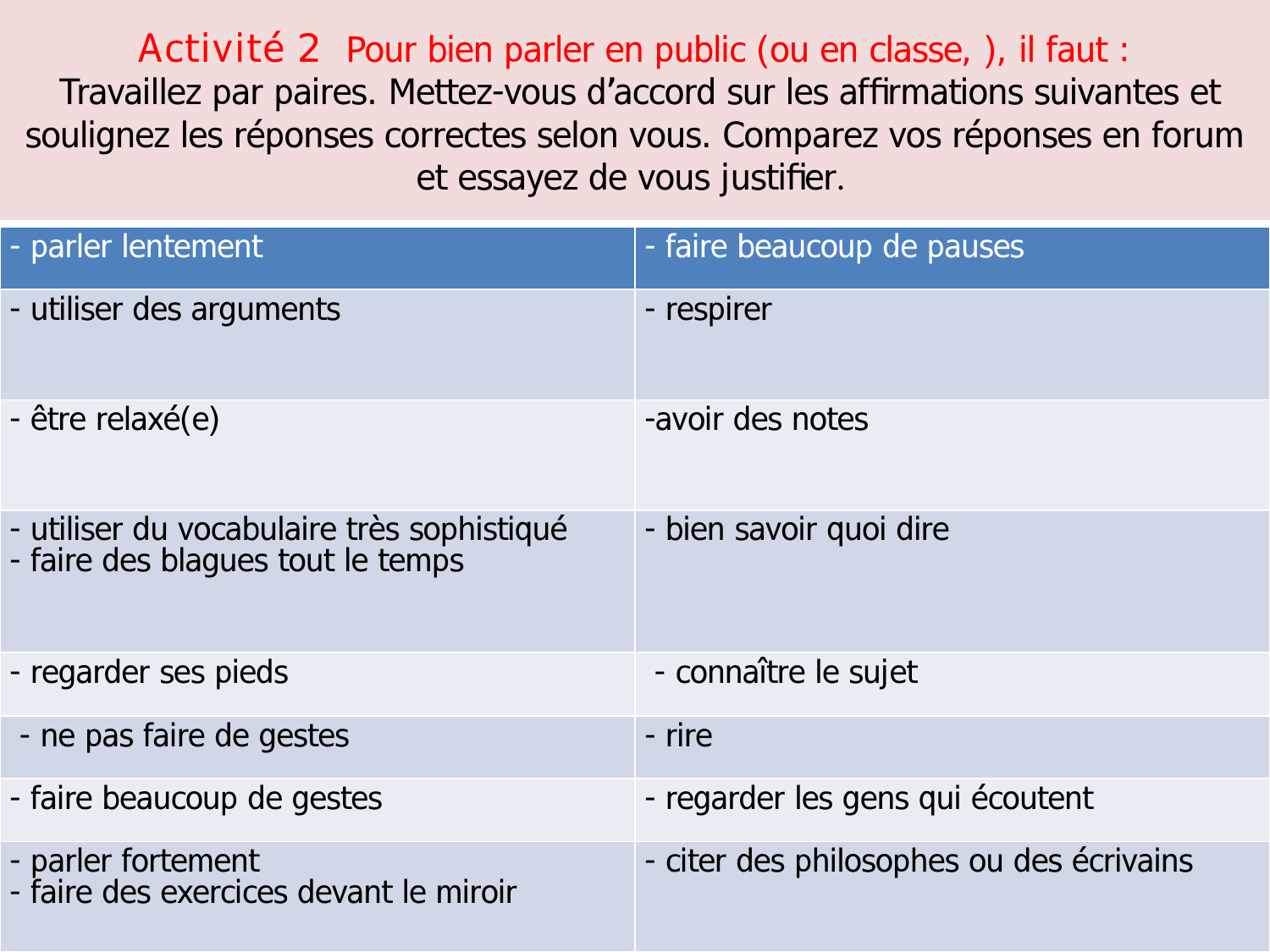

# Activité 2  Pour bien parler en public (ou en classe, ), il faut : Travaillez par paires. Mettez-vous d’accord sur les affirmations suivantes et soulignez les réponses correctes selon vous. Comparez vos réponses en forum et essayez de vous justifier.

| - parler lentement | - faire beaucoup de pauses |
| --- | --- |
| - utiliser des arguments | - respirer |
| - être relaxé(e) | -avoir des notes |
| - utiliser du vocabulaire très sophistiqué - faire des blagues tout le temps | - bien savoir quoi dire |
| - regarder ses pieds | - connaître le sujet |
| - ne pas faire de gestes | - rire |
| - faire beaucoup de gestes | - regarder les gens qui écoutent |
| - parler fortement - faire des exercices devant le miroir | - citer des philosophes ou des écrivains |
Μαρία Βλάχου Πρότυπο Βαρβάκειο Λύκειο